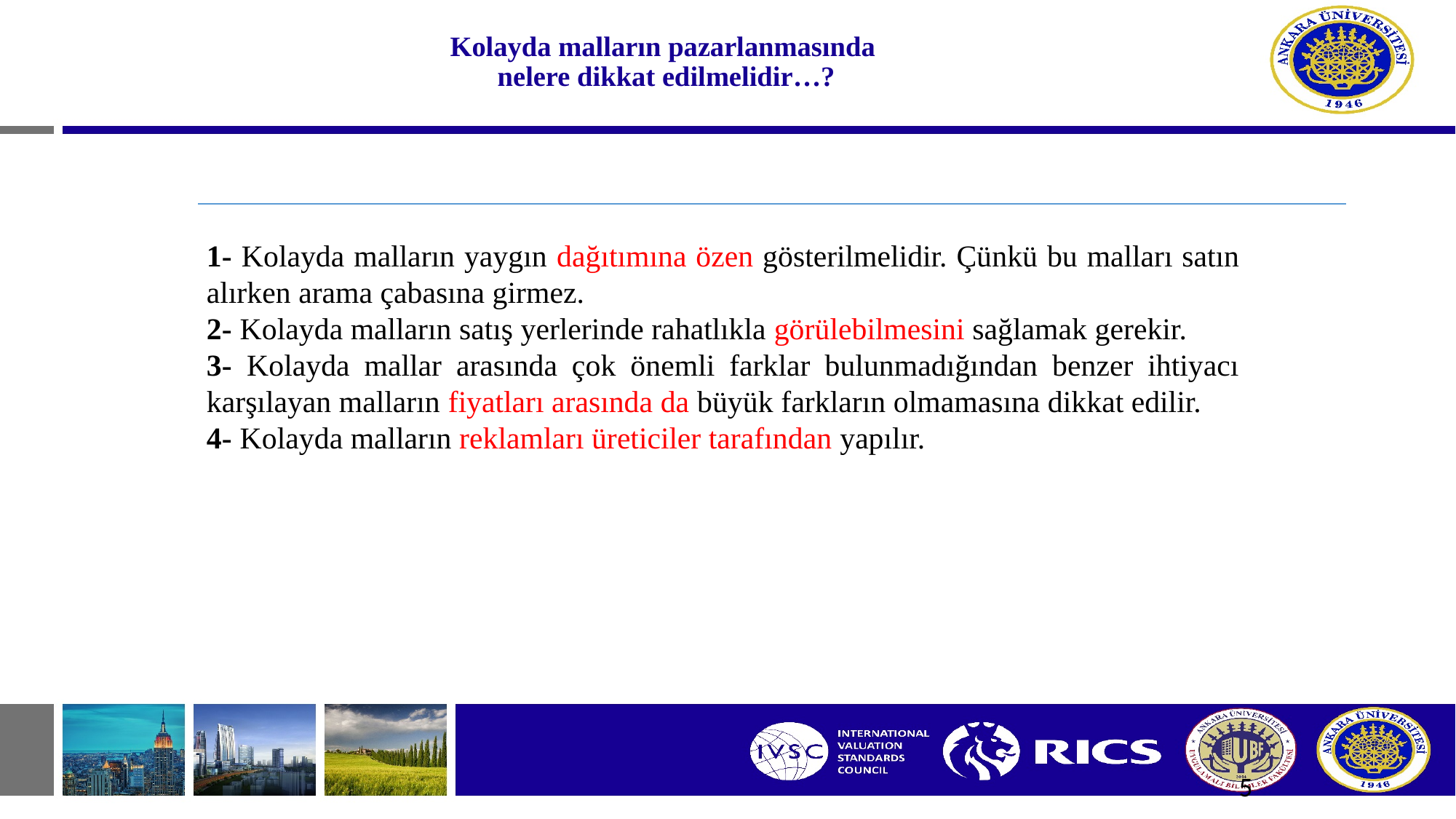

# Kolayda malların pazarlanmasında nelere dikkat edilmelidir…?
1- Kolayda malların yaygın dağıtımına özen gösterilmelidir. Çünkü bu malları satın alırken arama çabasına girmez.
2- Kolayda malların satış yerlerinde rahatlıkla görülebilmesini sağlamak gerekir.
3- Kolayda mallar arasında çok önemli farklar bulunmadığından benzer ihtiyacı karşılayan malların fiyatları arasında da büyük farkların olmamasına dikkat edilir.
4- Kolayda malların reklamları üreticiler tarafından yapılır.
5